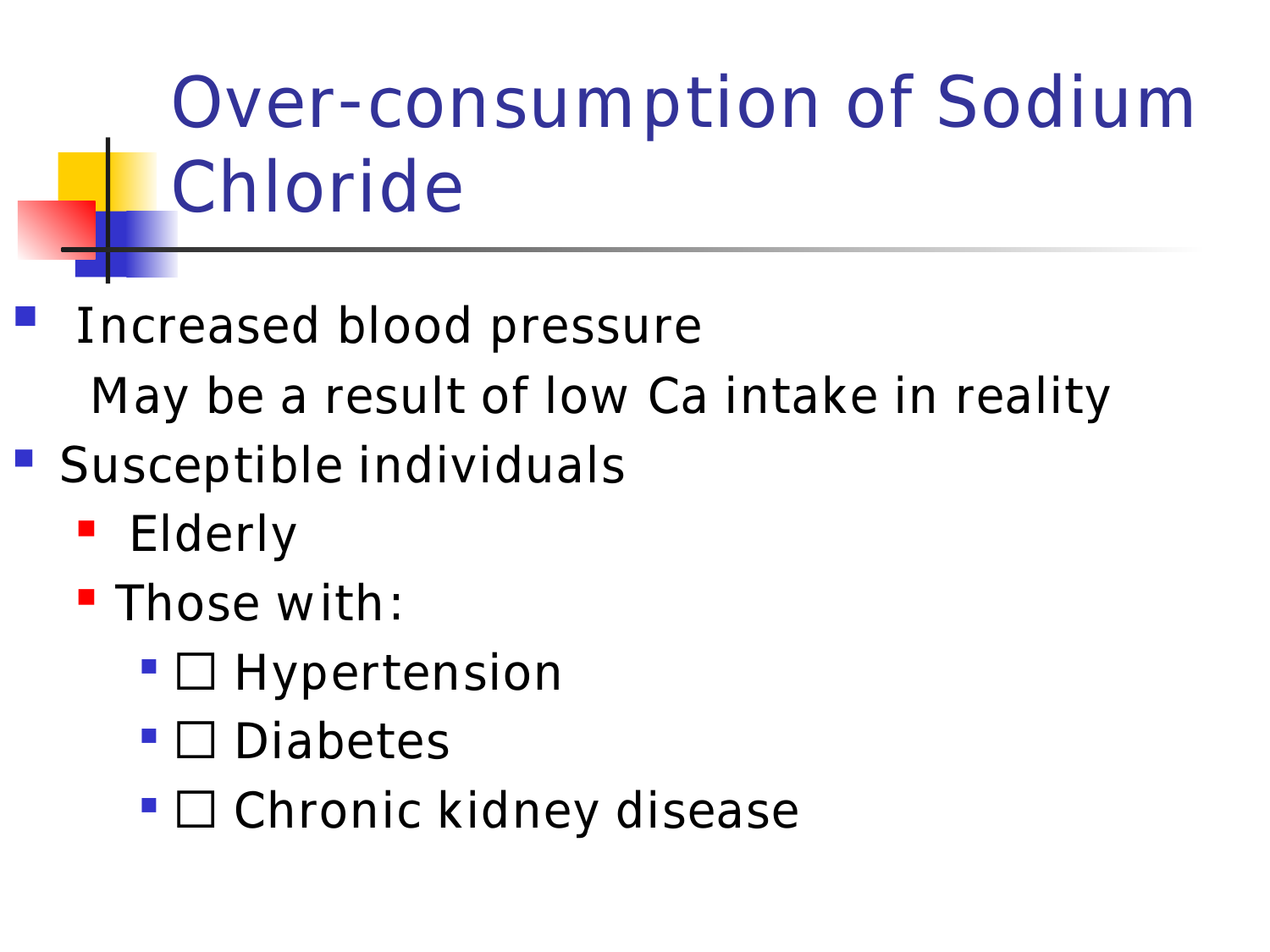

# Over-consumption of Sodium Chloride
 Increased blood pressure
 May be a result of low Ca intake in reality
Susceptible individuals
 Elderly
Those with:
􀂄 Hypertension
􀂄 Diabetes
􀂄 Chronic kidney disease